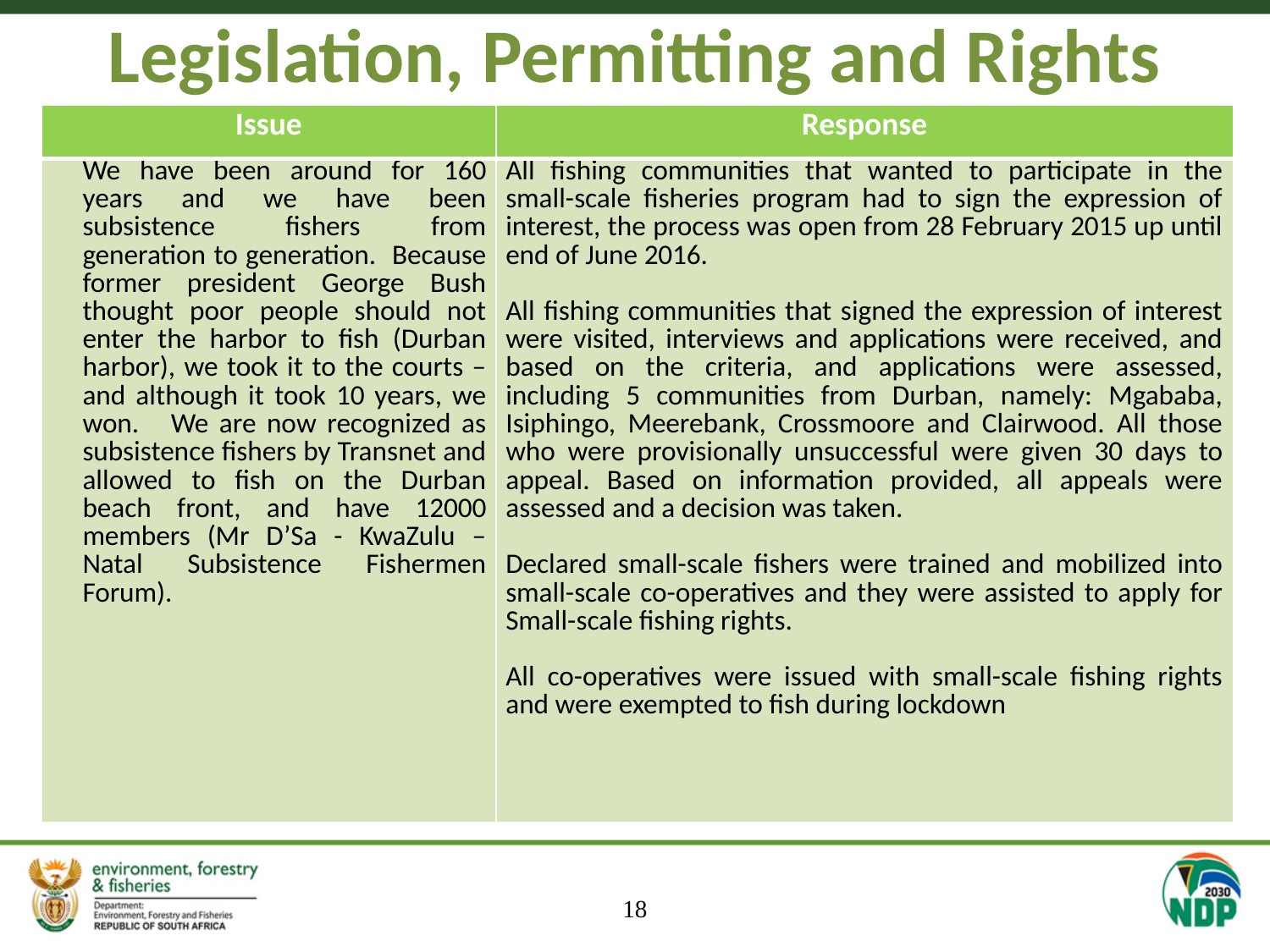

# Legislation, Permitting and Rights
| Issue | Response |
| --- | --- |
| We have been around for 160 years and we have been subsistence fishers from generation to generation. Because former president George Bush thought poor people should not enter the harbor to fish (Durban harbor), we took it to the courts – and although it took 10 years, we won. We are now recognized as subsistence fishers by Transnet and allowed to fish on the Durban beach front, and have 12000 members (Mr D’Sa - KwaZulu – Natal Subsistence Fishermen Forum). | All fishing communities that wanted to participate in the small-scale fisheries program had to sign the expression of interest, the process was open from 28 February 2015 up until end of June 2016.   All fishing communities that signed the expression of interest were visited, interviews and applications were received, and based on the criteria, and applications were assessed, including 5 communities from Durban, namely: Mgababa, Isiphingo, Meerebank, Crossmoore and Clairwood. All those who were provisionally unsuccessful were given 30 days to appeal. Based on information provided, all appeals were assessed and a decision was taken. Declared small-scale fishers were trained and mobilized into small-scale co-operatives and they were assisted to apply for Small-scale fishing rights.  All co-operatives were issued with small-scale fishing rights and were exempted to fish during lockdown |
18